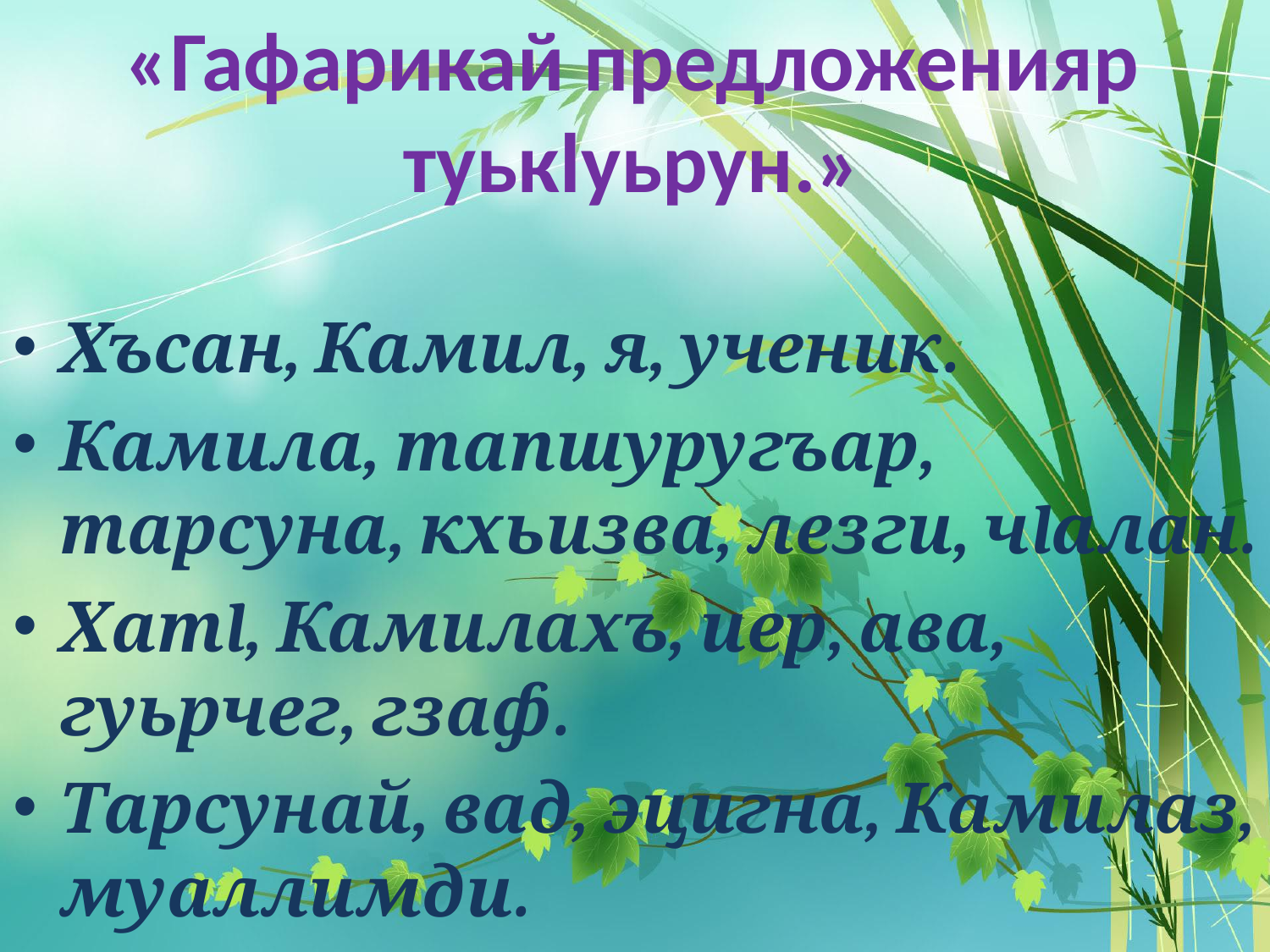

# «Гафарикай предложенияр туькlуьрун.»

Хъсан, Камил, я, ученик.
Камила, тапшуругъар, тарсуна, кхьизва, лезги, чlалан.
Хатl, Камилахъ, иер, ава, гуьрчег, гзаф.
Тарсунай, вад, эцигна, Камилаз, муаллимди.